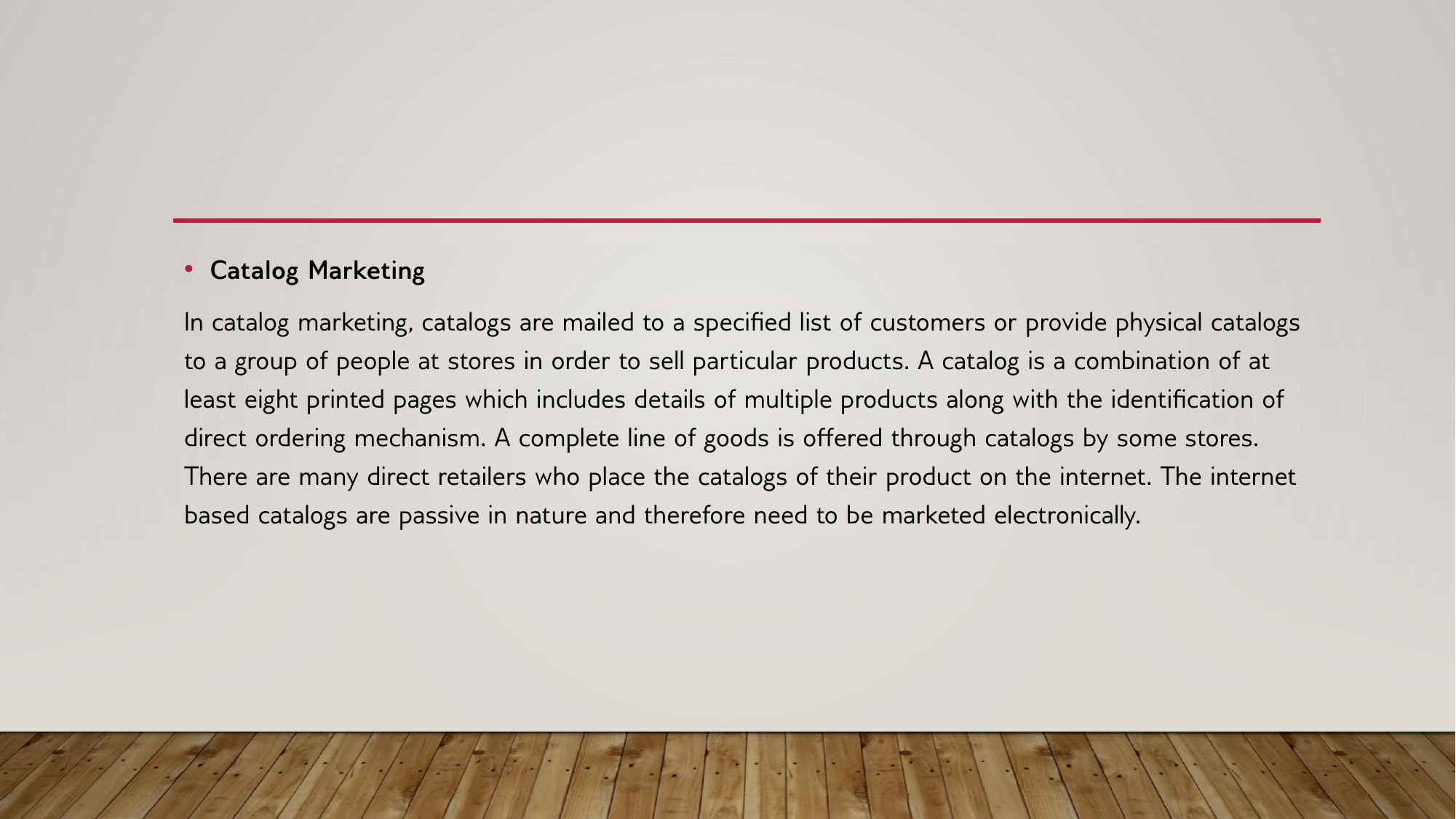

#
Catalog Marketing
In catalog marketing, catalogs are mailed to a specified list of customers or provide physical catalogs to a group of people at stores in order to sell particular products. A catalog is a combination of at least eight printed pages which includes details of multiple products along with the identification of direct ordering mechanism. A complete line of goods is offered through catalogs by some stores. There are many direct retailers who place the catalogs of their product on the internet. The internet based catalogs are passive in nature and therefore need to be marketed electronically.